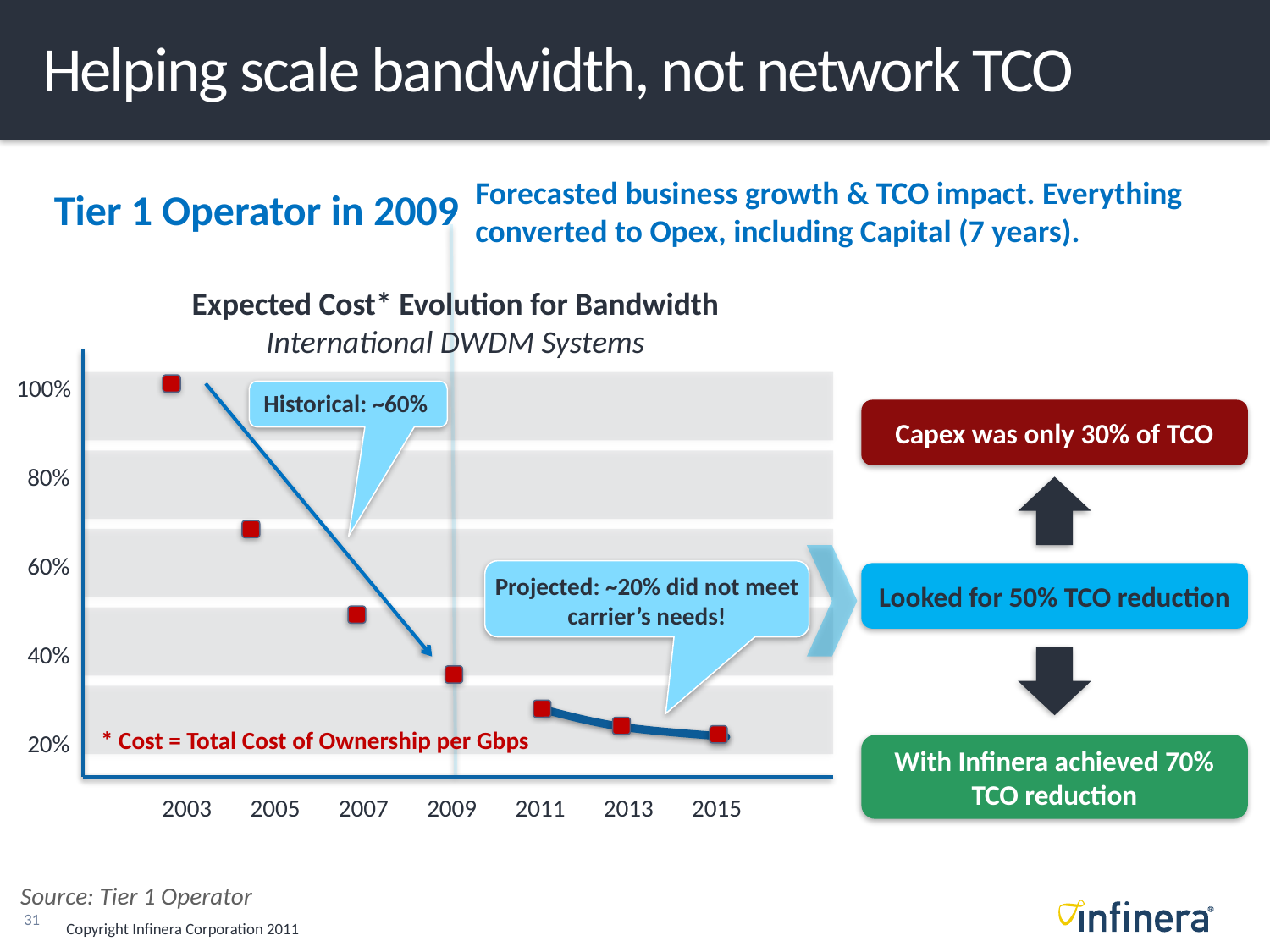

# Helping scale bandwidth, not network TCO
Forecasted business growth & TCO impact. Everything converted to Opex, including Capital (7 years).
Tier 1 Operator in 2009
Expected Cost* Evolution for Bandwidth
International DWDM Systems
100%

  80%

  60%

  40%

  20%

* Cost = Total Cost of Ownership per Gbps

2003       2005       2007       2009       2011       2013       2015

Historical: ~60%
Capex was only 30% of TCO

Projected: ~20% did not meet carrier’s needs!
Looked for 50% TCO reduction

With Infinera achieved 70% TCO reduction
Source: Tier 1 Operator
Copyright Infinera Corporation 2011